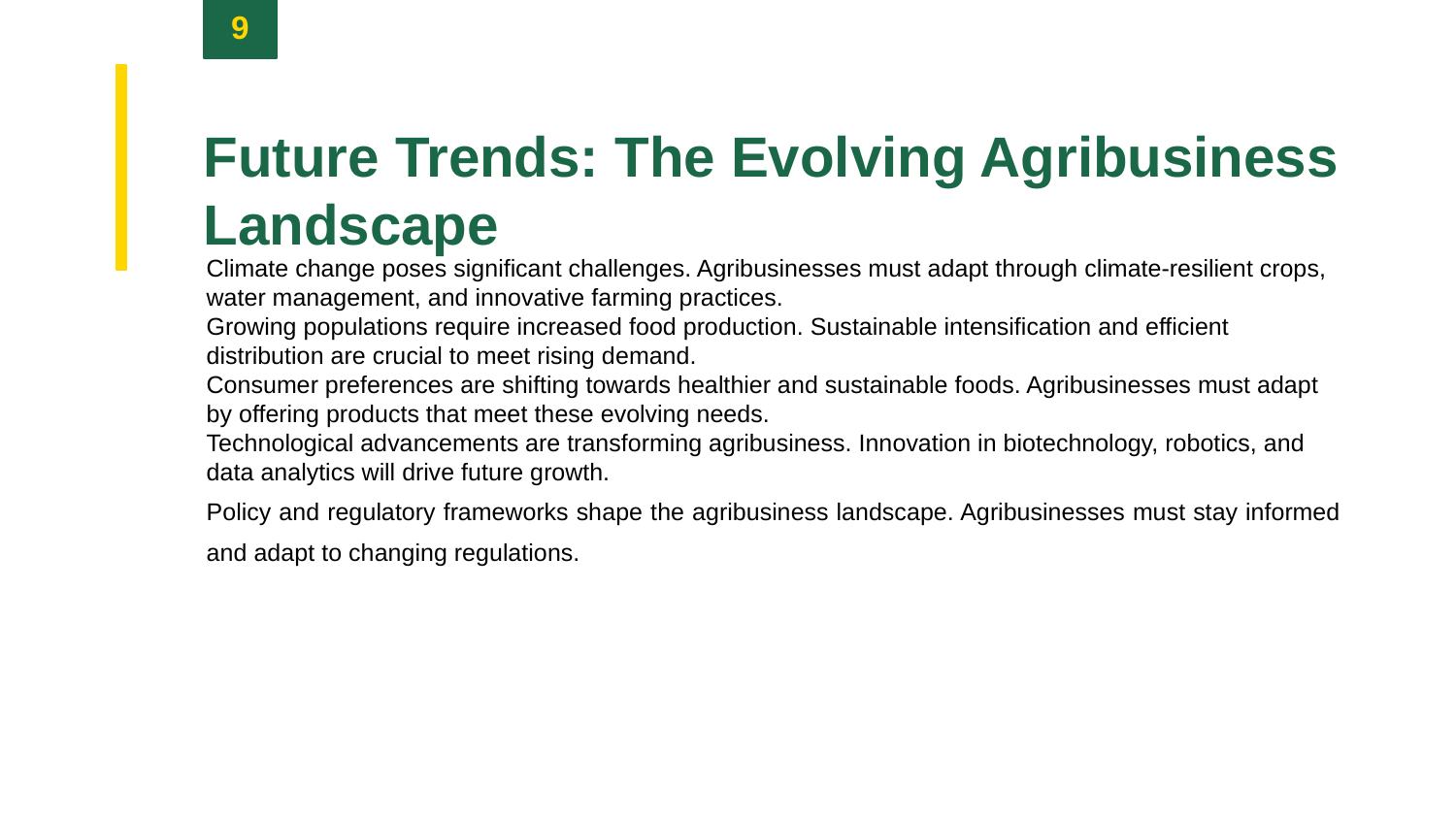

9

Future Trends: The Evolving Agribusiness Landscape
Climate change poses significant challenges. Agribusinesses must adapt through climate-resilient crops, water management, and innovative farming practices.
Growing populations require increased food production. Sustainable intensification and efficient distribution are crucial to meet rising demand.
Consumer preferences are shifting towards healthier and sustainable foods. Agribusinesses must adapt by offering products that meet these evolving needs.
Technological advancements are transforming agribusiness. Innovation in biotechnology, robotics, and data analytics will drive future growth.
Policy and regulatory frameworks shape the agribusiness landscape. Agribusinesses must stay informed and adapt to changing regulations.